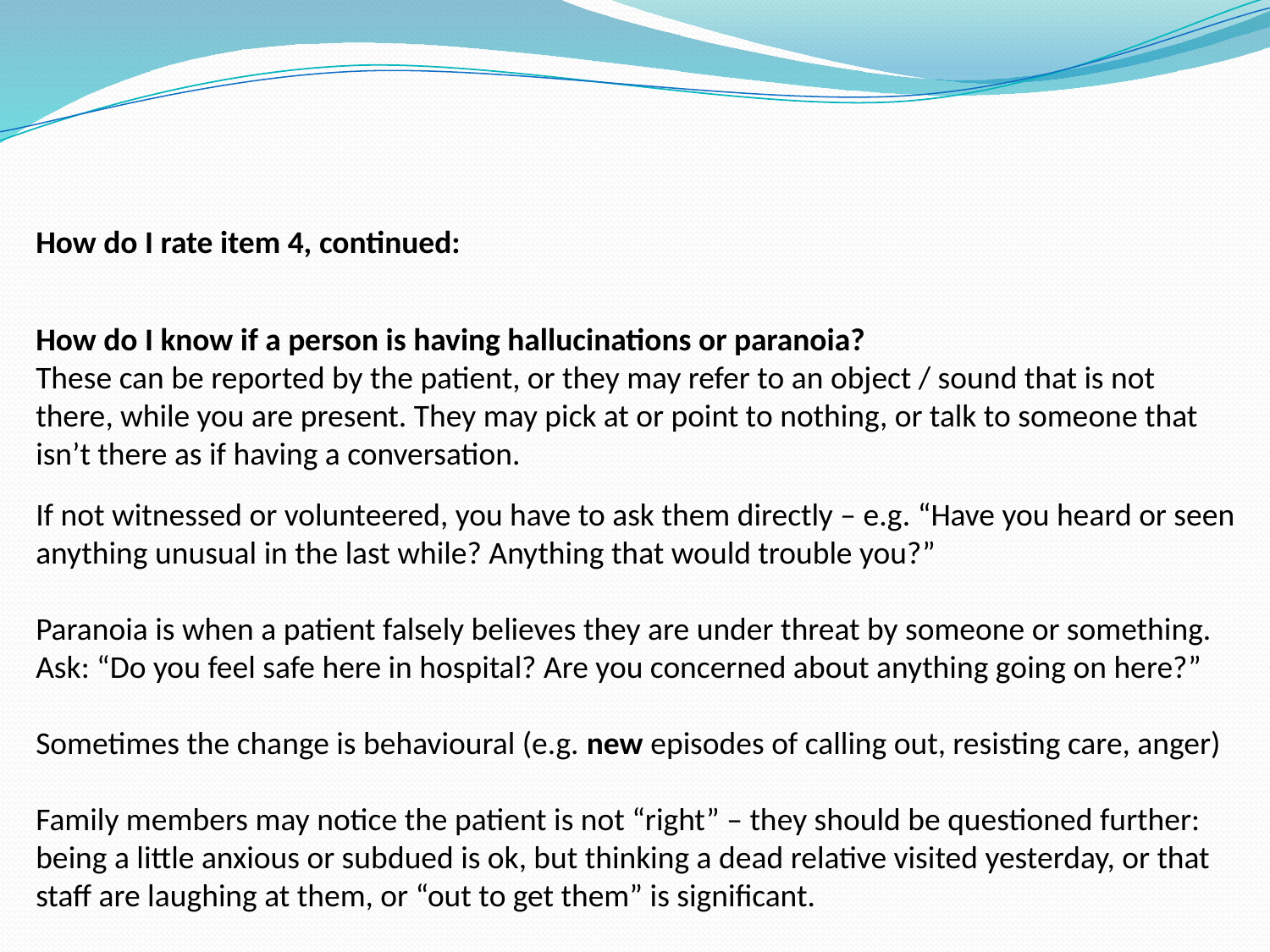

How do I rate item 4, continued:

How do I know if a person is having hallucinations or paranoia?
These can be reported by the patient, or they may refer to an object / sound that is not there, while you are present. They may pick at or point to nothing, or talk to someone that isn’t there as if having a conversation.

If not witnessed or volunteered, you have to ask them directly – e.g. “Have you heard or seen anything unusual in the last while? Anything that would trouble you?”

Paranoia is when a patient falsely believes they are under threat by someone or something. Ask: “Do you feel safe here in hospital? Are you concerned about anything going on here?”

Sometimes the change is behavioural (e.g. new episodes of calling out, resisting care, anger)

Family members may notice the patient is not “right” – they should be questioned further:  being a little anxious or subdued is ok, but thinking a dead relative visited yesterday, or that staff are laughing at them, or “out to get them” is significant.